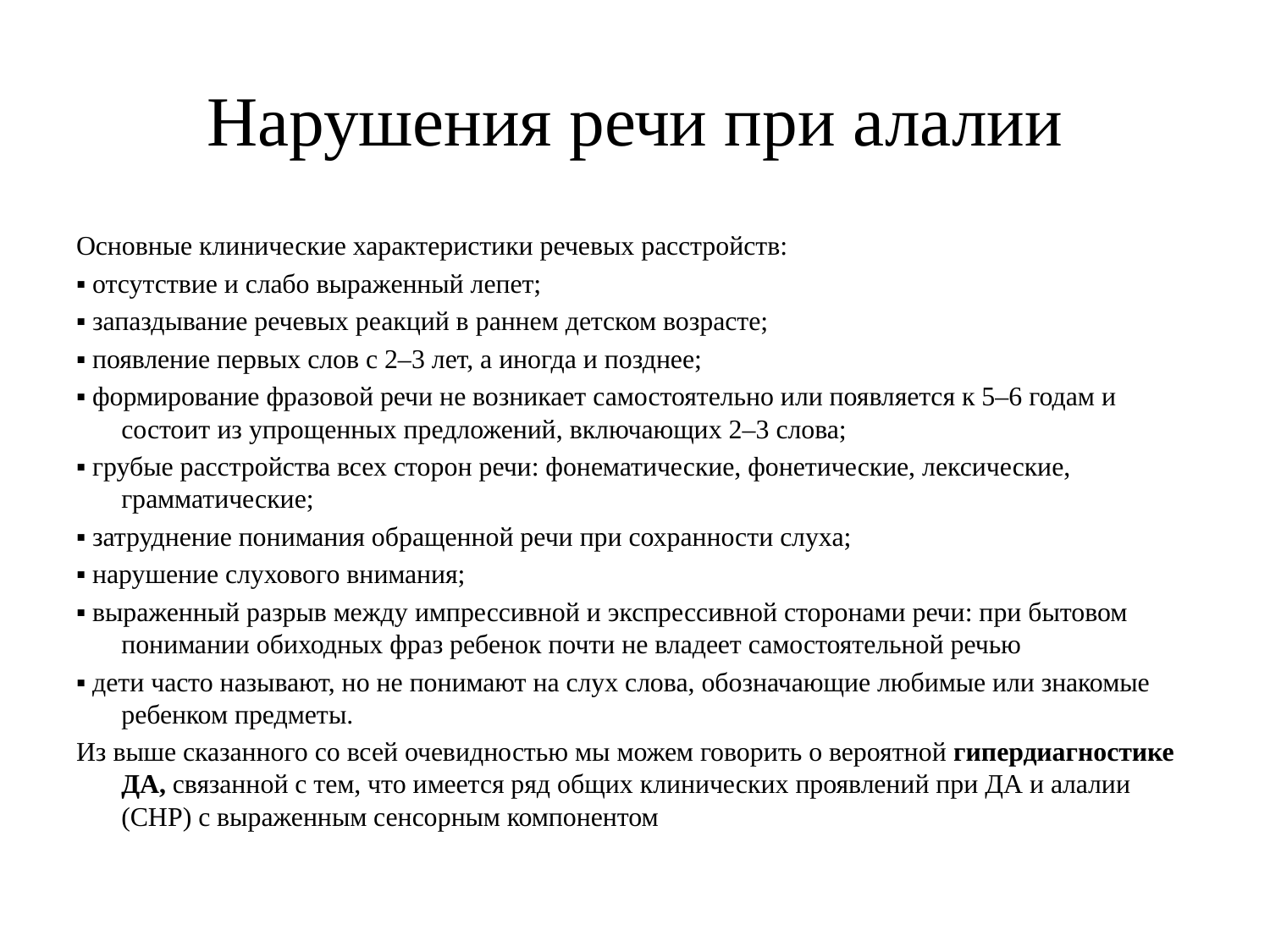

# Нарушения речи при алалии
Основные клинические характеристики речевых расстройств:
▪ отсутствие и слабо выраженный лепет;
▪ запаздывание речевых реакций в раннем детском возрасте;
▪ появление первых слов с 2–3 лет, а иногда и позднее;
▪ формирование фразовой речи не возникает самостоятельно или появляется к 5–6 годам и состоит из упрощенных предложений, включающих 2–3 слова;
▪ грубые расстройства всех сторон речи: фонематические, фонетические, лексические, грамматические;
▪ затруднение понимания обращенной речи при сохранности слуха;
▪ нарушение слухового внимания;
▪ выраженный разрыв между импрессивной и экспрессивной сторонами речи: при бытовом понимании обиходных фраз ребенок почти не владеет самостоятельной речью
▪ дети часто называют, но не понимают на слух слова, обозначающие любимые или знакомые ребенком предметы.
Из выше сказанного со всей очевидностью мы можем говорить о вероятной гипердиагностике ДА, связанной с тем, что имеется ряд общих клинических проявлений при ДА и алалии (СНР) с выраженным сенсорным компонентом